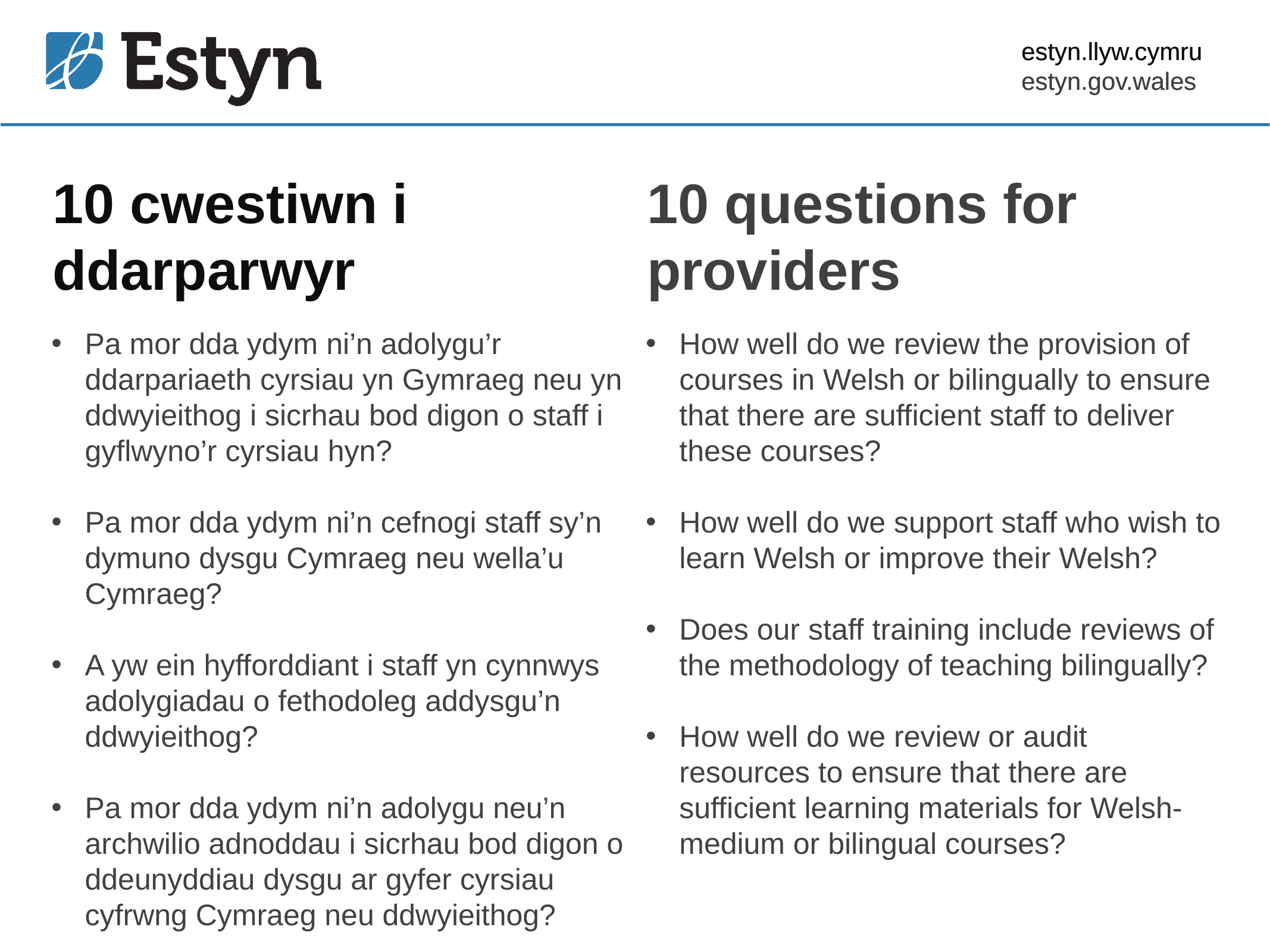

estyn.llyw.cymru
estyn.gov.wales
# 10 cwestiwn i ddarparwyr
10 questions for providers
Pa mor dda ydym ni’n adolygu’r ddarpariaeth cyrsiau yn Gymraeg neu yn ddwyieithog i sicrhau bod digon o staff i gyflwyno’r cyrsiau hyn?

Pa mor dda ydym ni’n cefnogi staff sy’n dymuno dysgu Cymraeg neu wella’u Cymraeg?

A yw ein hyfforddiant i staff yn cynnwys adolygiadau o fethodoleg addysgu’n ddwyieithog?

Pa mor dda ydym ni’n adolygu neu’n archwilio adnoddau i sicrhau bod digon o ddeunyddiau dysgu ar gyfer cyrsiau cyfrwng Cymraeg neu ddwyieithog?

How well do we review the provision of courses in Welsh or bilingually to ensure that there are sufficient staff to deliver these courses?

How well do we support staff who wish to learn Welsh or improve their Welsh?

Does our staff training include reviews of the methodology of teaching bilingually?

How well do we review or audit resources to ensure that there are sufficient learning materials for Welsh-medium or bilingual courses?